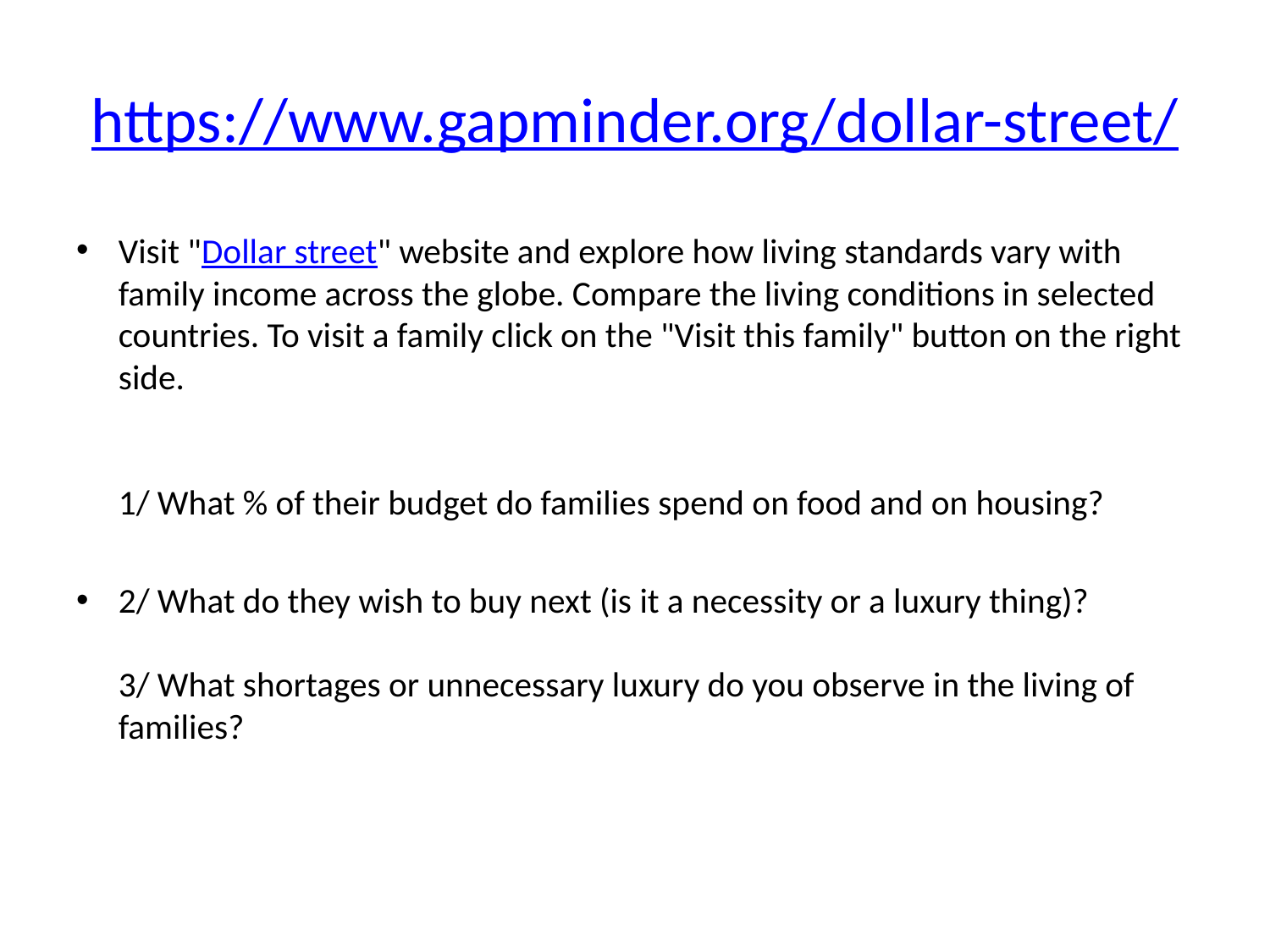

# https://www.gapminder.org/dollar-street/
Visit "Dollar street" website and explore how living standards vary with family income across the globe. Compare the living conditions in selected countries. To visit a family click on the "Visit this family" button on the right side.
1/ What % of their budget do families spend on food and on housing?

2/ What do they wish to buy next (is it a necessity or a luxury thing)?
3/ What shortages or unnecessary luxury do you observe in the living of families?